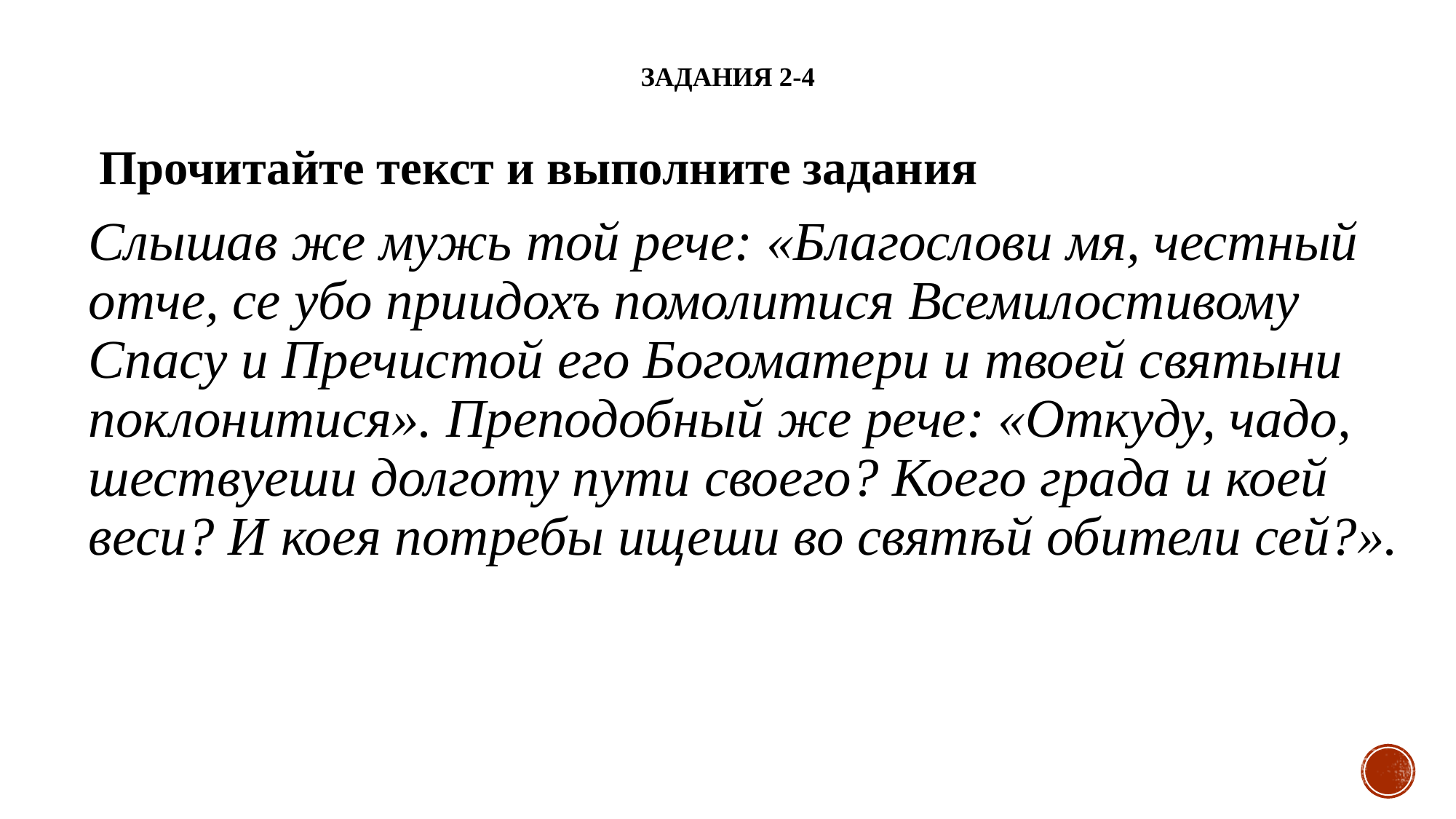

# Задания 2-4
 Прочитайте текст и выполните задания
Слышав же мужь той рече: «Благослови мя, честный отче, се убо приидохъ помолитися Всемилостивому Спасу и Пречистой его Богоматери и твоей святыни поклонитися». Преподобный же рече: «Откуду, чадо, шествуеши долготу пути своего? Коего града и коей веси? И коея потребы ищеши во святѣй обители сей?».